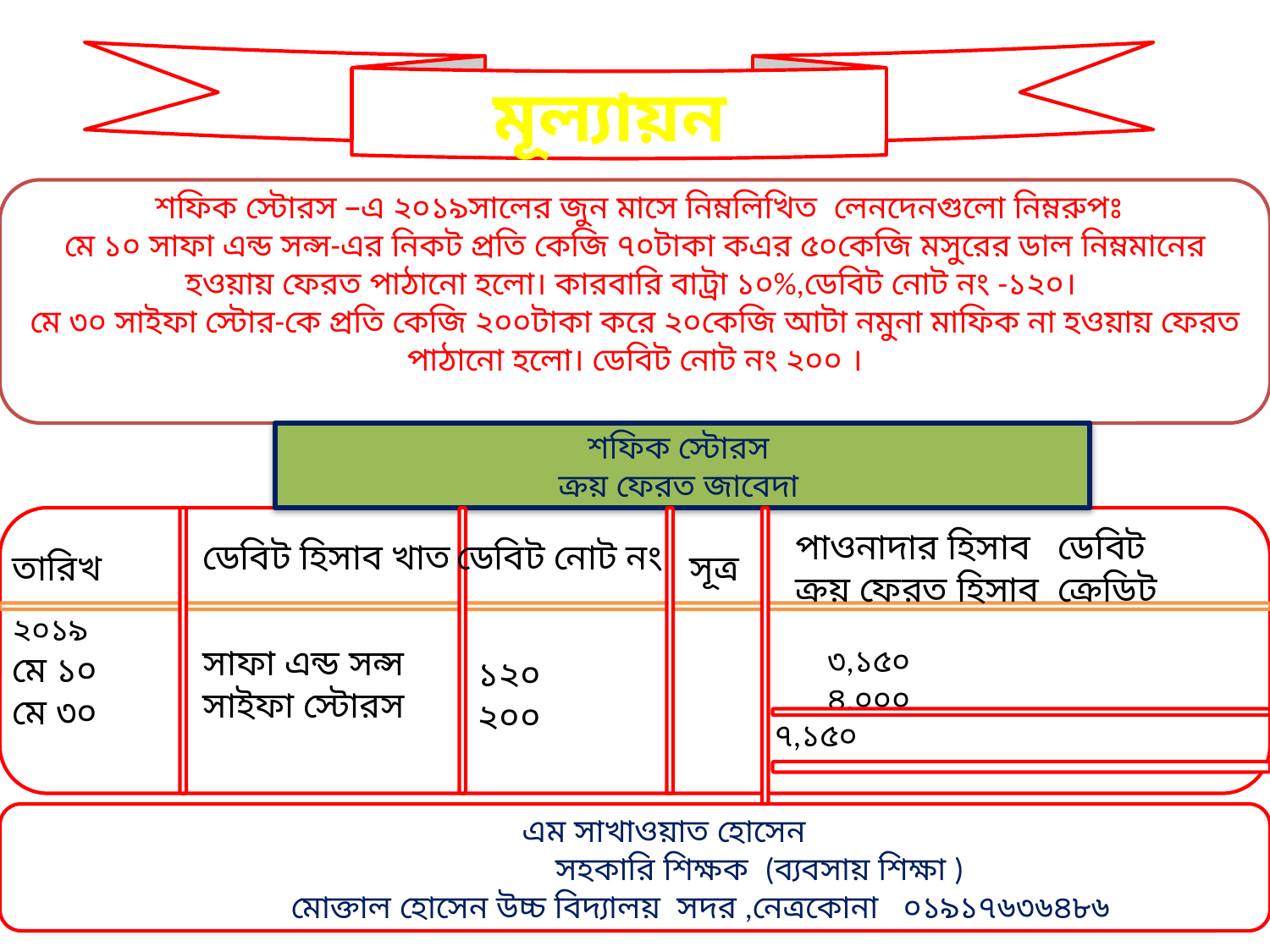

#
মূল্যায়ন
 শফিক স্টোরস –এ ২০১৯সালের জুন মাসে নিম্নলিখিত  লেনদেনগুলো নিম্নরুপঃ
মে ১০ সাফা এন্ড সন্স-এর নিকট প্রতি কেজি ৭০টাকা কএর ৫০কেজি মসুরের ডাল নিম্নমানের হওয়ায় ফেরত পাঠানো হলো। কারবারি বাট্রা ১০%,ডেবিট নোট নং -১২০।
মে ৩০ সাইফা স্টোর-কে প্রতি কেজি ২০০টাকা করে ২০কেজি আটা নমুনা মাফিক না হওয়ায় ফেরত পাঠানো হলো। ডেবিট নোট নং ২০০ ।

শফিক স্টোরস
ক্রয় ফেরত জাবেদা

পাওনাদার হিসাব   ডেবিট
ক্রয় ফেরত হিসাব  ক্রেডিট
ডেবিট হিসাব খাত
ডেবিট নোট নং
তারিখ
সূত্র

২০১৯
মে ১০
মে ৩০
সাফা এন্ড সন্স
সাইফা স্টোরস
৩,১৫০
৪,০০০
১২০
২০০
৭,১৫০

                                                             এম সাখাওয়াত হোসেন
                                                                 সহকারি শিক্ষক  (ব্যবসায় শিক্ষা )
                                 মোক্তাল হোসেন উচ্চ বিদ্যালয়  সদর ,নেত্রকোনা   ০১৯১৭৬৩৬৪৮৬